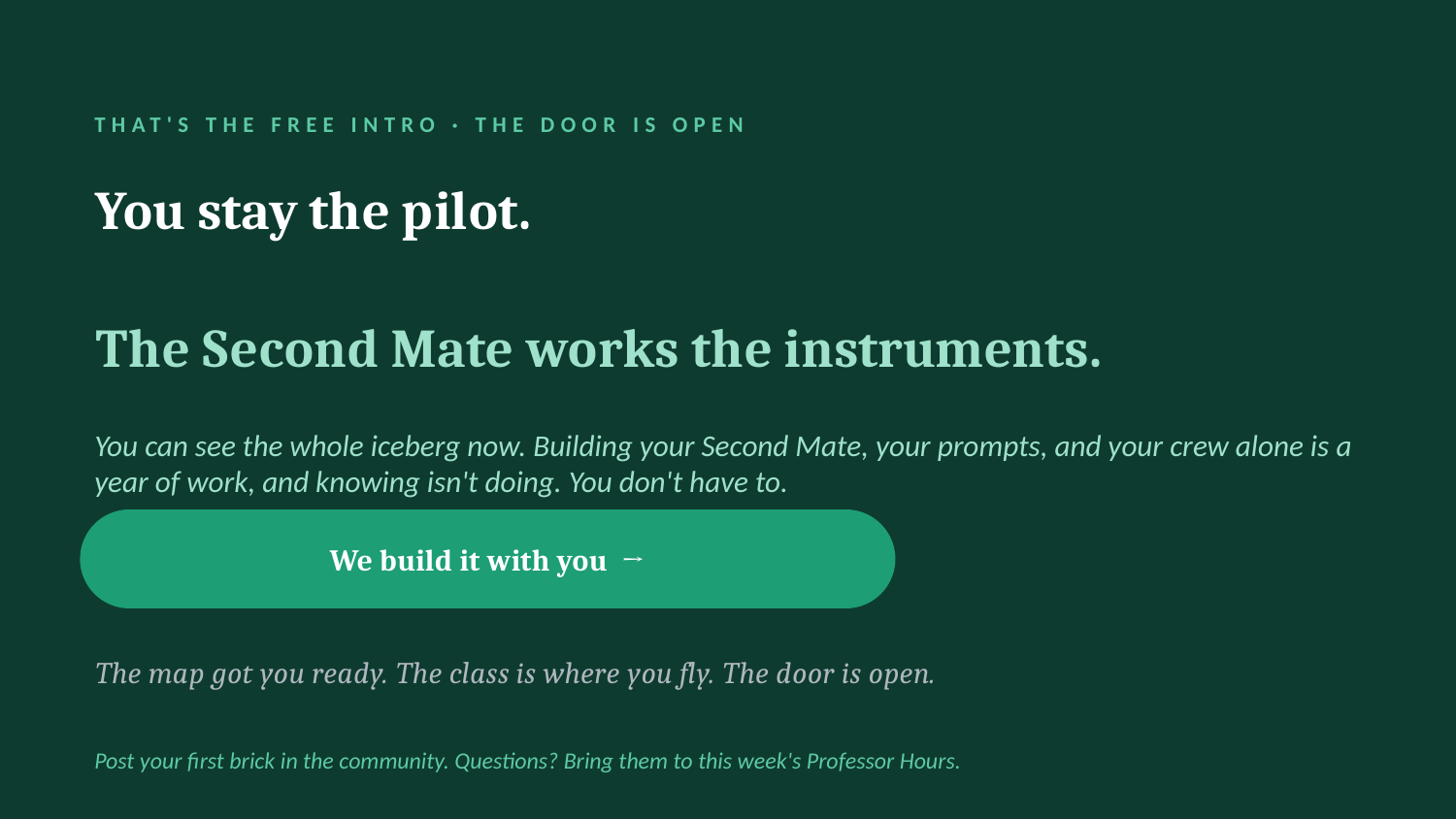

THAT'S THE FREE INTRO · THE DOOR IS OPEN
You stay the pilot.

The Second Mate works the instruments.
You can see the whole iceberg now. Building your Second Mate, your prompts, and your crew alone is a year of work, and knowing isn't doing. You don't have to.

We build it with you  →
The map got you ready. The class is where you fly. The door is open.
Post your first brick in the community. Questions? Bring them to this week's Professor Hours.